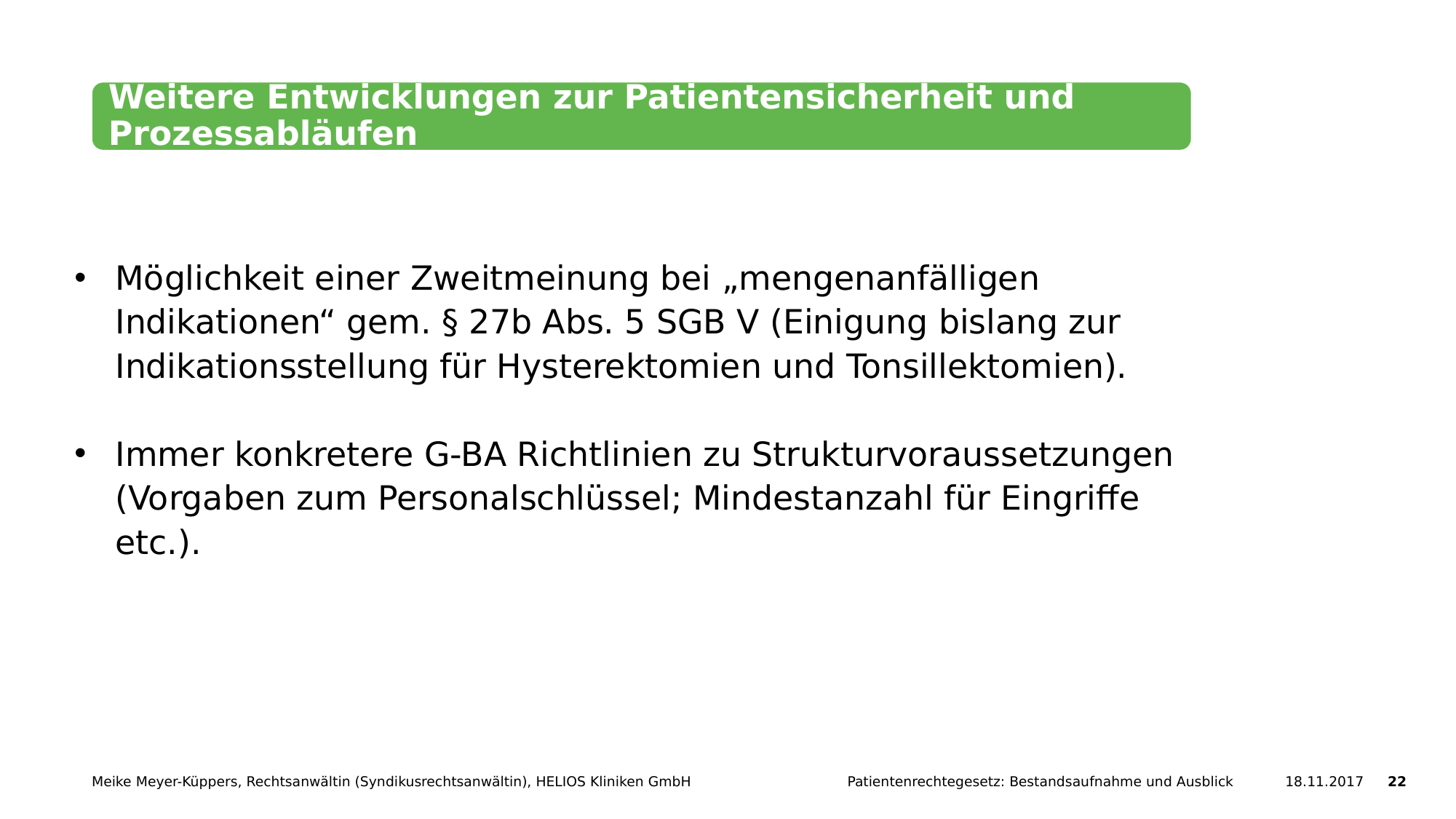

Weitere Entwicklungen zur Patientensicherheit und Prozessabläufen

Möglichkeit einer Zweitmeinung bei „mengenanfälligen Indikationen“ gem. § 27b Abs. 5 SGB V (Einigung bislang zur Indikationsstellung für Hysterektomien und Tonsillektomien).

Immer konkretere G-BA Richtlinien zu Strukturvoraussetzungen (Vorgaben zum Personalschlüssel; Mindestanzahl für Eingriffe etc.).
Patientenrechtegesetz: Bestandsaufnahme und Ausblick
18.11.2017
22